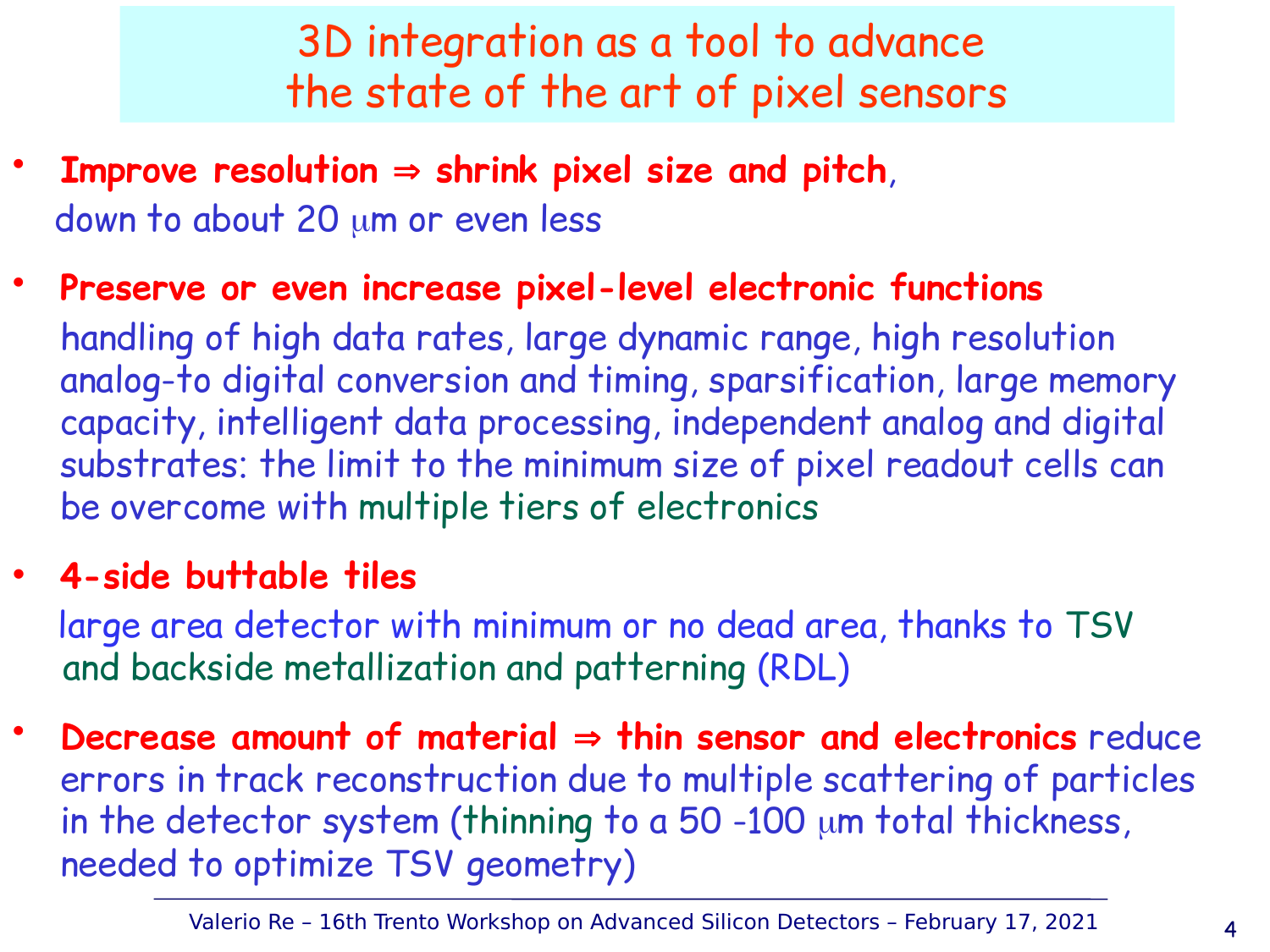

3D integration as a tool to advance
the state of the art of pixel sensors

Improve resolution ⇒ shrink pixel size and pitch,
    down to about 20 μm or even less

Preserve or even increase pixel-level electronic functions
	handling of high data rates, large dynamic range, high resolution analog-to digital conversion and timing, sparsification, large memory capacity, intelligent data processing, independent analog and digital substrates: the limit to the minimum size of pixel readout cells can be overcome with multiple tiers of electronics

4-side buttable tiles
   large area detector with minimum or no dead area, thanks to TSV  and backside metallization and patterning (RDL)

Decrease amount of material ⇒ thin sensor and electronics reduce errors in track reconstruction due to multiple scattering of particles in the detector system (thinning to a 50 -100 μm total thickness, needed to optimize TSV geometry)
4